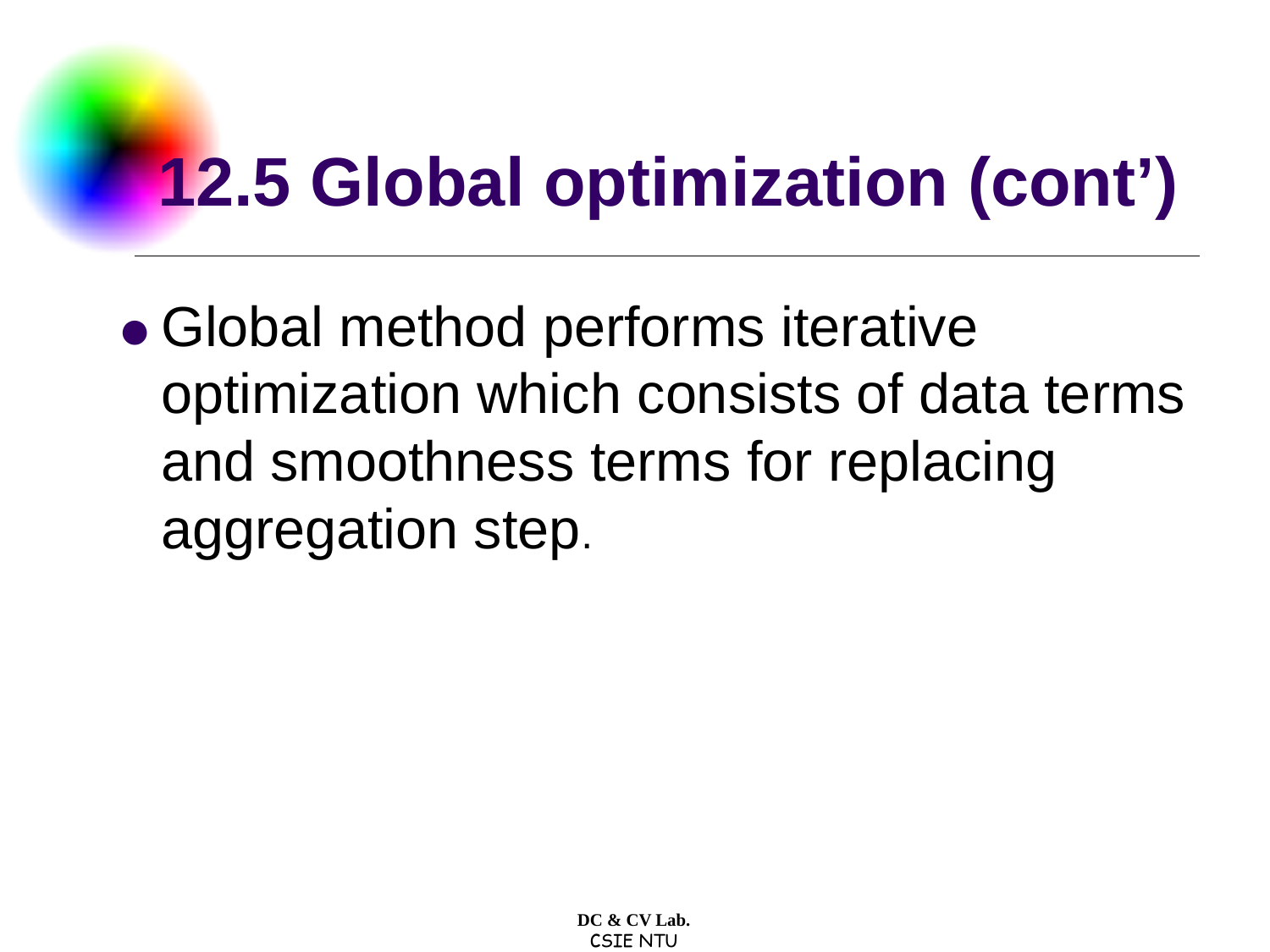

# 12.5 Global optimization (cont’)
Global method performs iterative optimization which consists of data terms and smoothness terms for replacing aggregation step.

DC & CV Lab.
CSIE NTU